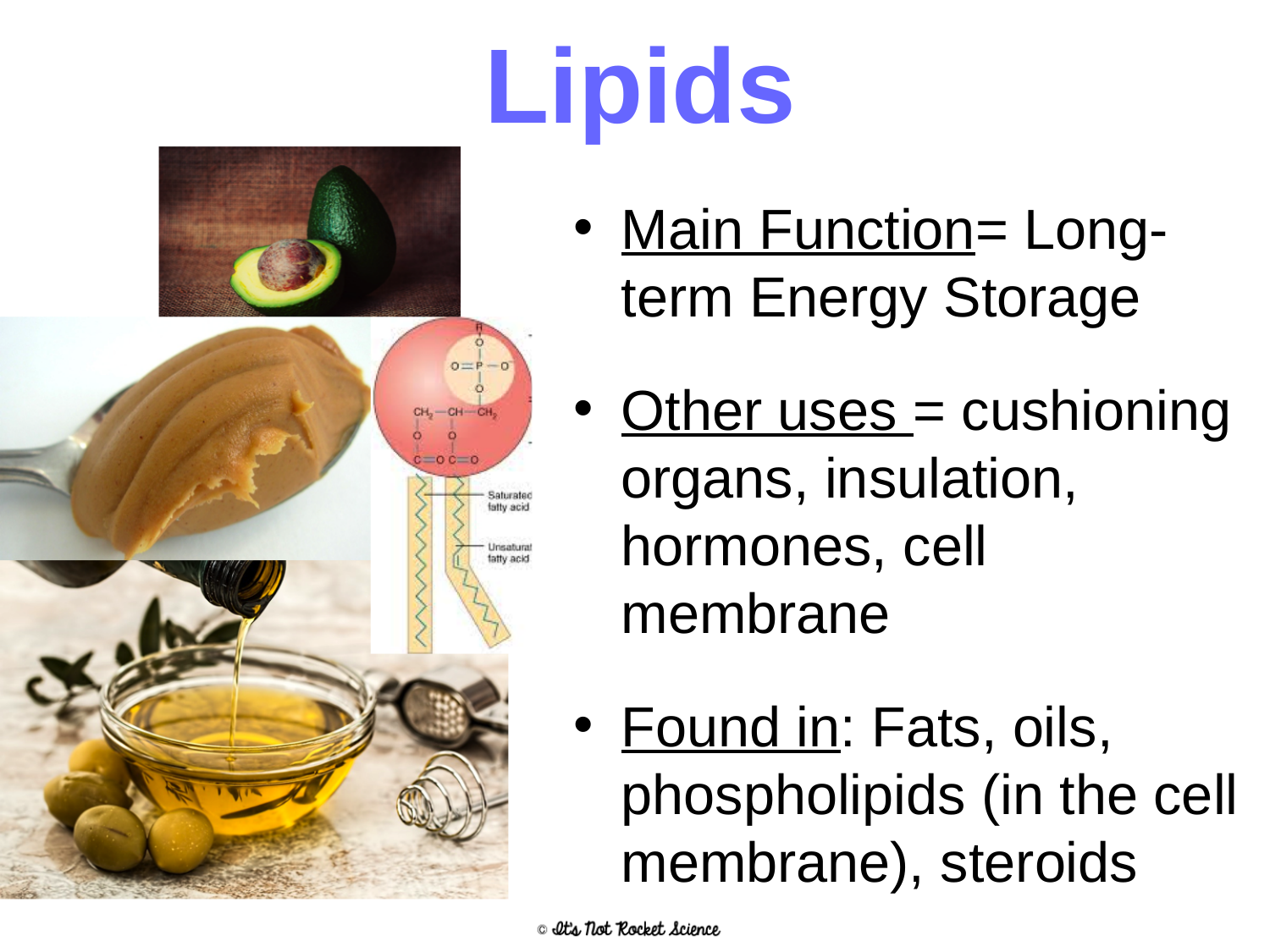

# Lipids
Main Function= Long-term Energy Storage

Other uses = cushioning organs, insulation, hormones, cell membrane

Found in: Fats, oils, phospholipids (in the cell membrane), steroids

10